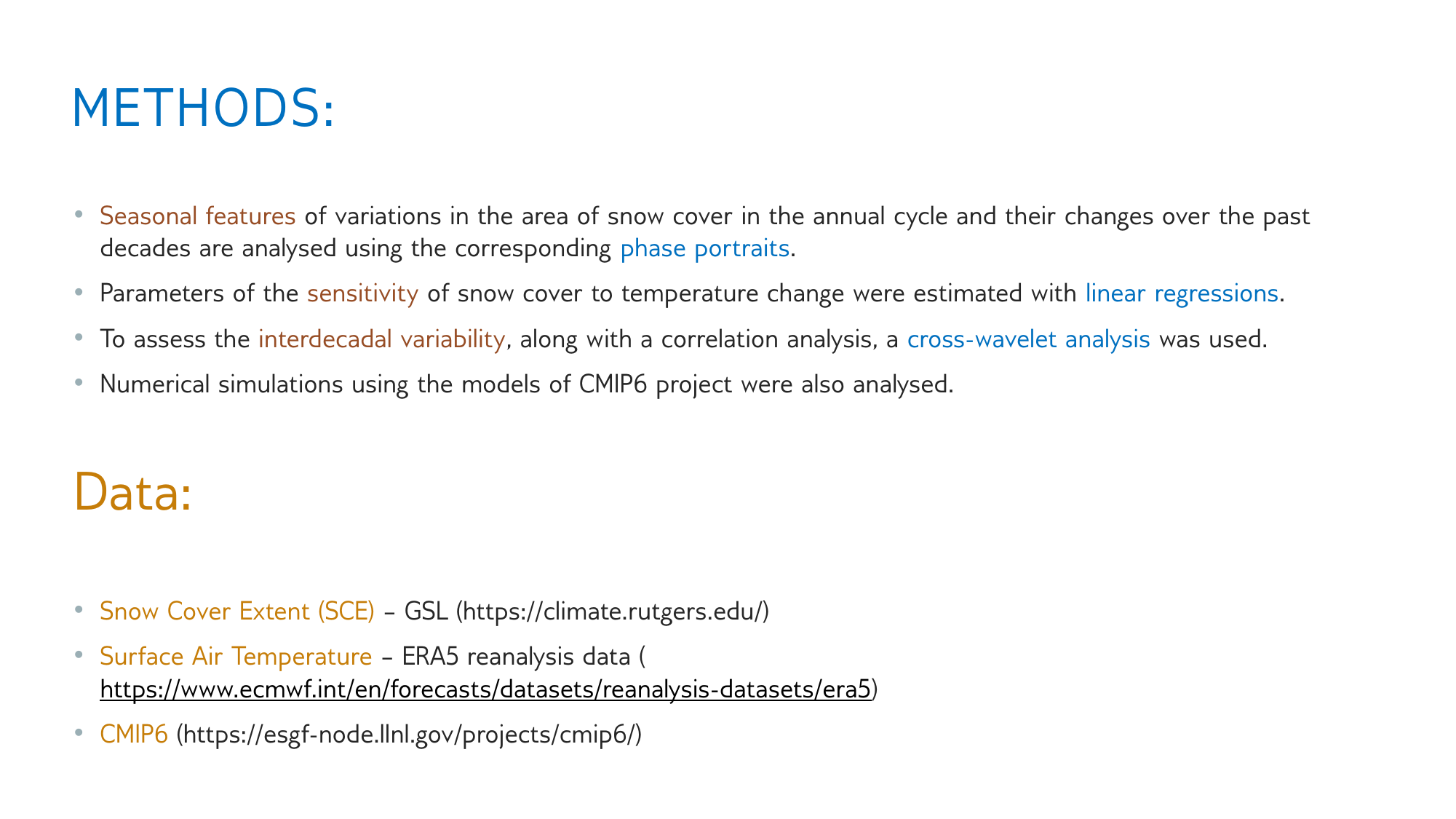

# Methods:

Seasonal features of variations in the area of ​​snow cover in the annual cycle and their changes over the past decades are analysed using the corresponding phase portraits.
Parameters of the sensitivity of snow cover to temperature change were estimated with linear regressions.
To assess the interdecadal variability, along with a correlation analysis, a cross-wavelet analysis was used.
Numerical simulations using the models of CMIP6 project were also analysed.

Snow Cover Extent (SCE) – GSL (https://climate.rutgers.edu/)
Surface Air Temperature – ERA5 reanalysis data (https://www.ecmwf.int/en/forecasts/datasets/reanalysis-datasets/era5)
CMIP6 (https://esgf-node.llnl.gov/projects/cmip6/)
Data: